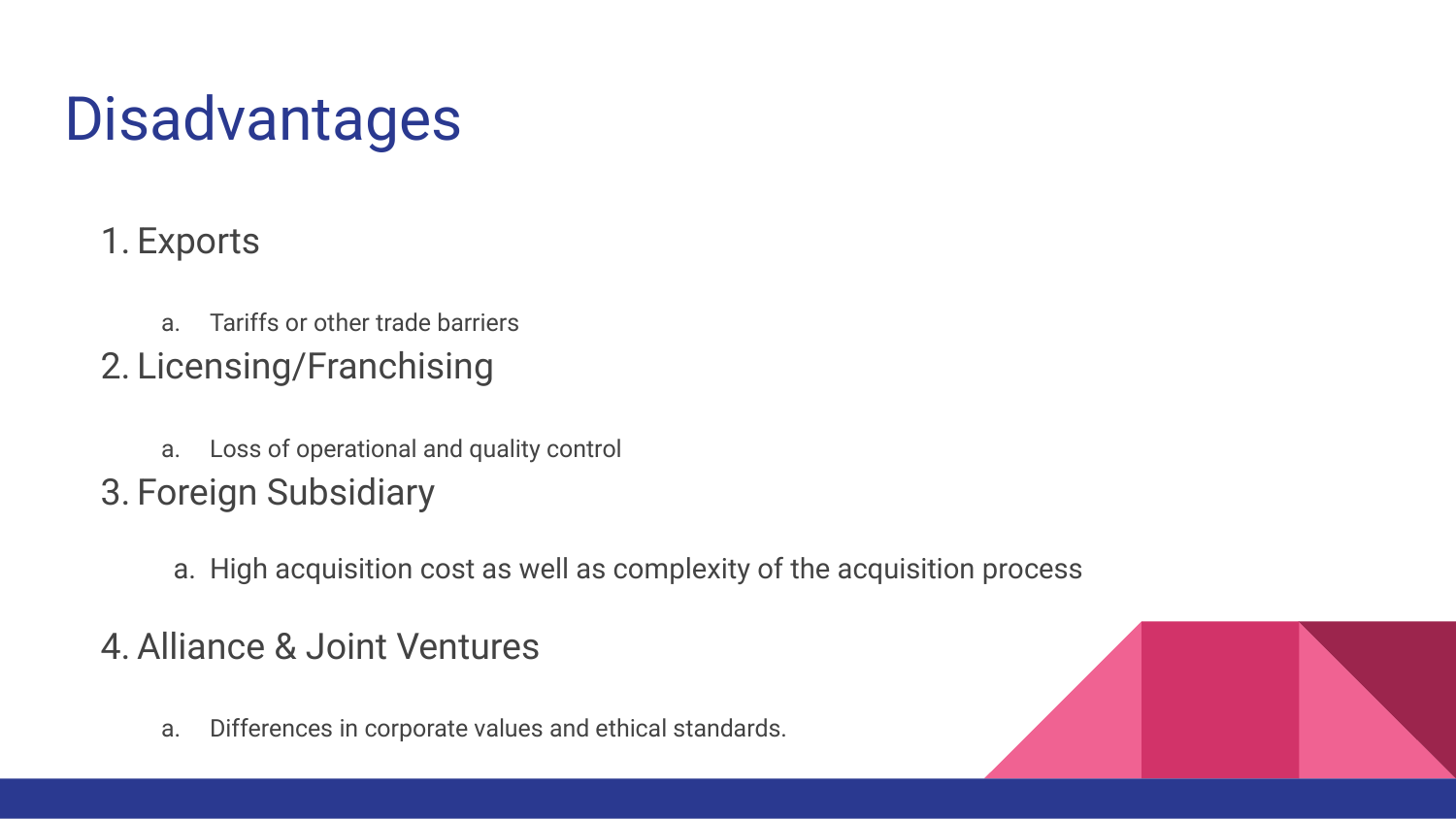

# Disadvantages
Exports
Tariffs or other trade barriers
Licensing/Franchising
Loss of operational and quality control
Foreign Subsidiary
High acquisition cost as well as complexity of the acquisition process
Alliance & Joint Ventures
Differences in corporate values and ethical standards.